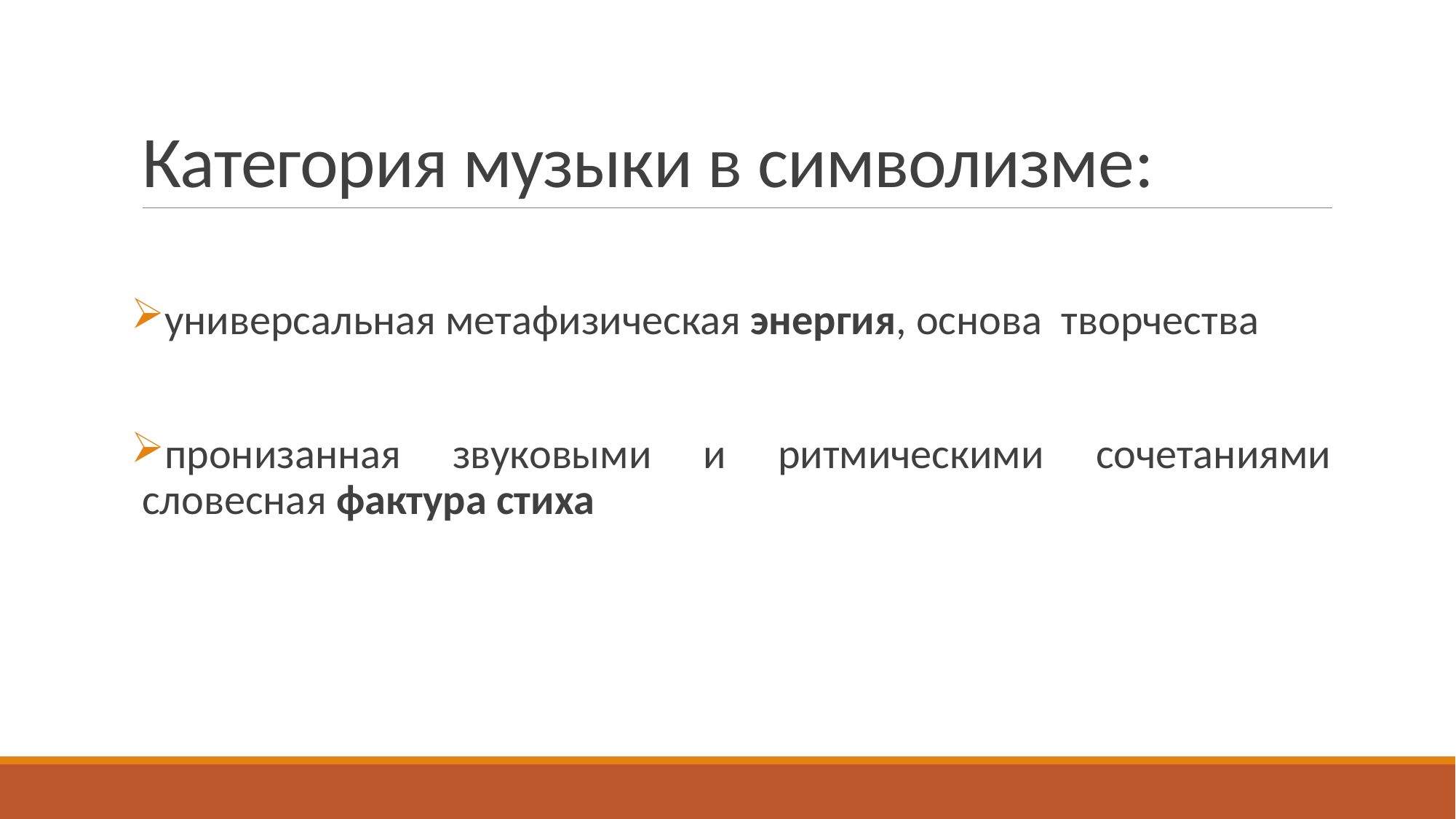

# Категория музыки в символизме:

универсальная метафизическая энергия, основа  творчества

пронизанная звуковыми и ритмическими сочетаниями словесная фактура стиха